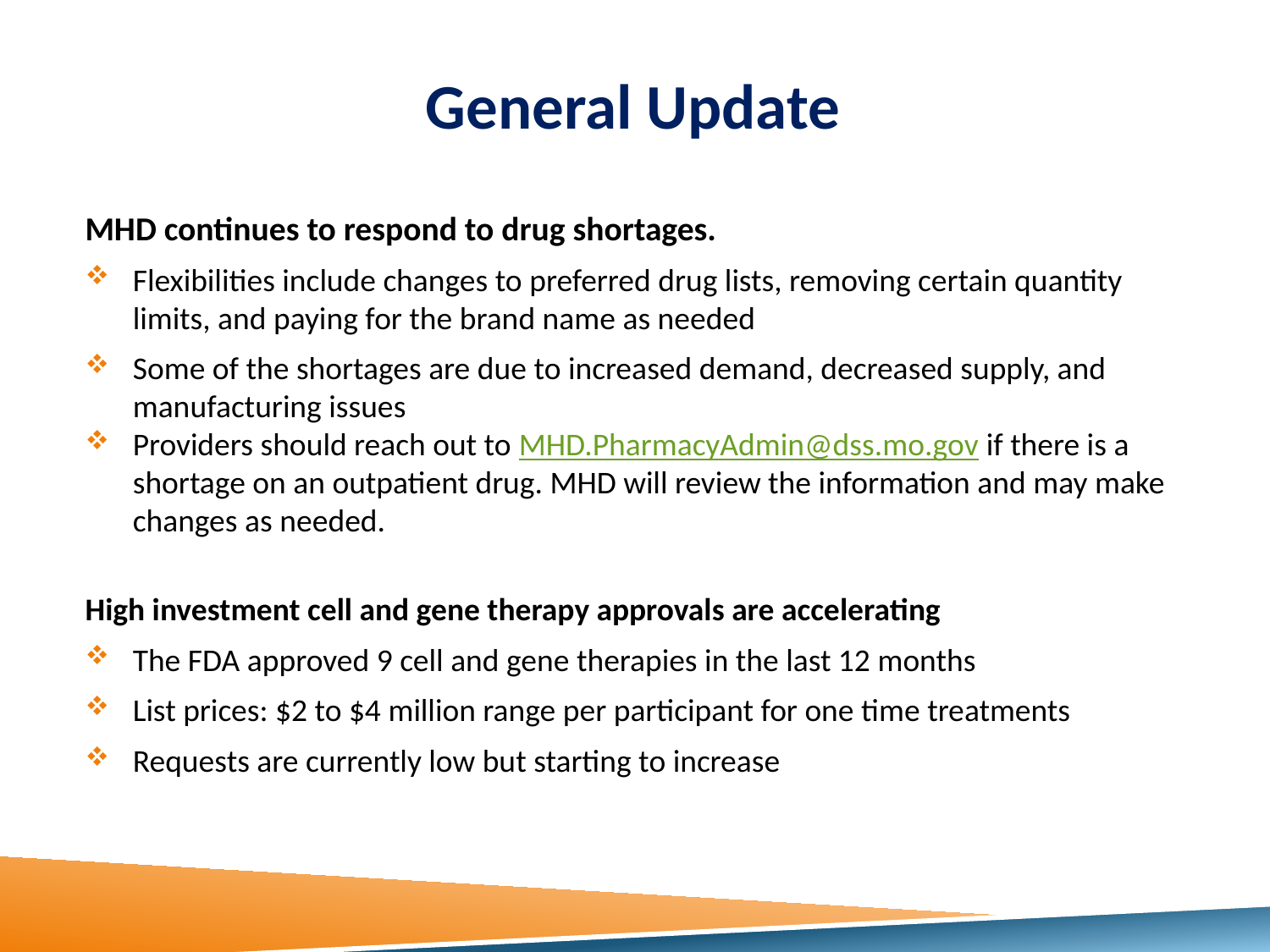

# General Update
MHD continues to respond to drug shortages.
Flexibilities include changes to preferred drug lists, removing certain quantity limits, and paying for the brand name as needed
Some of the shortages are due to increased demand, decreased supply, and manufacturing issues
Providers should reach out to MHD.PharmacyAdmin@dss.mo.gov if there is a shortage on an outpatient drug. MHD will review the information and may make changes as needed.

High investment cell and gene therapy approvals are accelerating
The FDA approved 9 cell and gene therapies in the last 12 months
List prices: $2 to $4 million range per participant for one time treatments
Requests are currently low but starting to increase